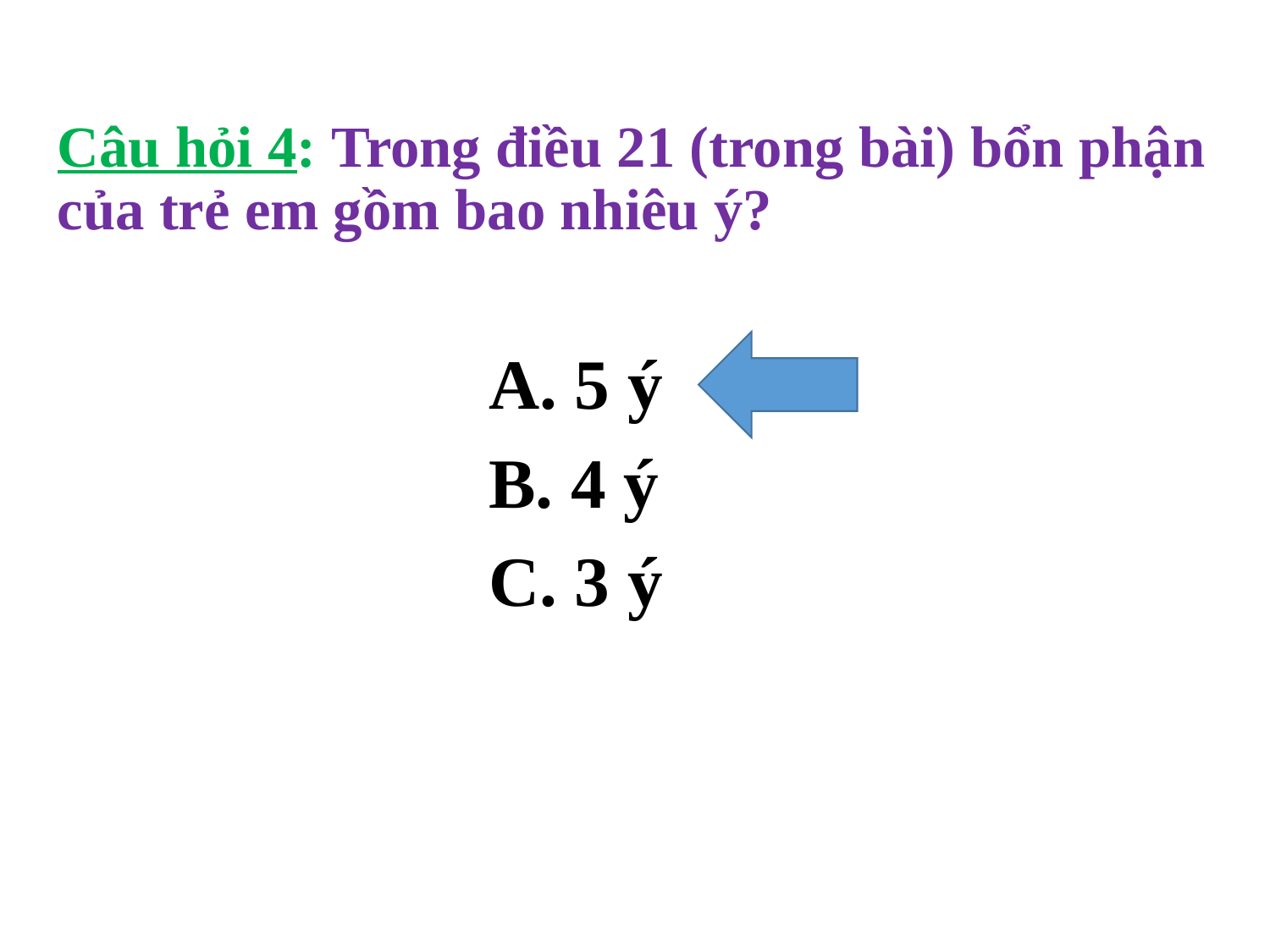

# Câu hỏi 4: Trong điều 21 (trong bài) bổn phận của trẻ em gồm bao nhiêu ý?

A. 5 ý
B. 4 ý
C. 3 ý